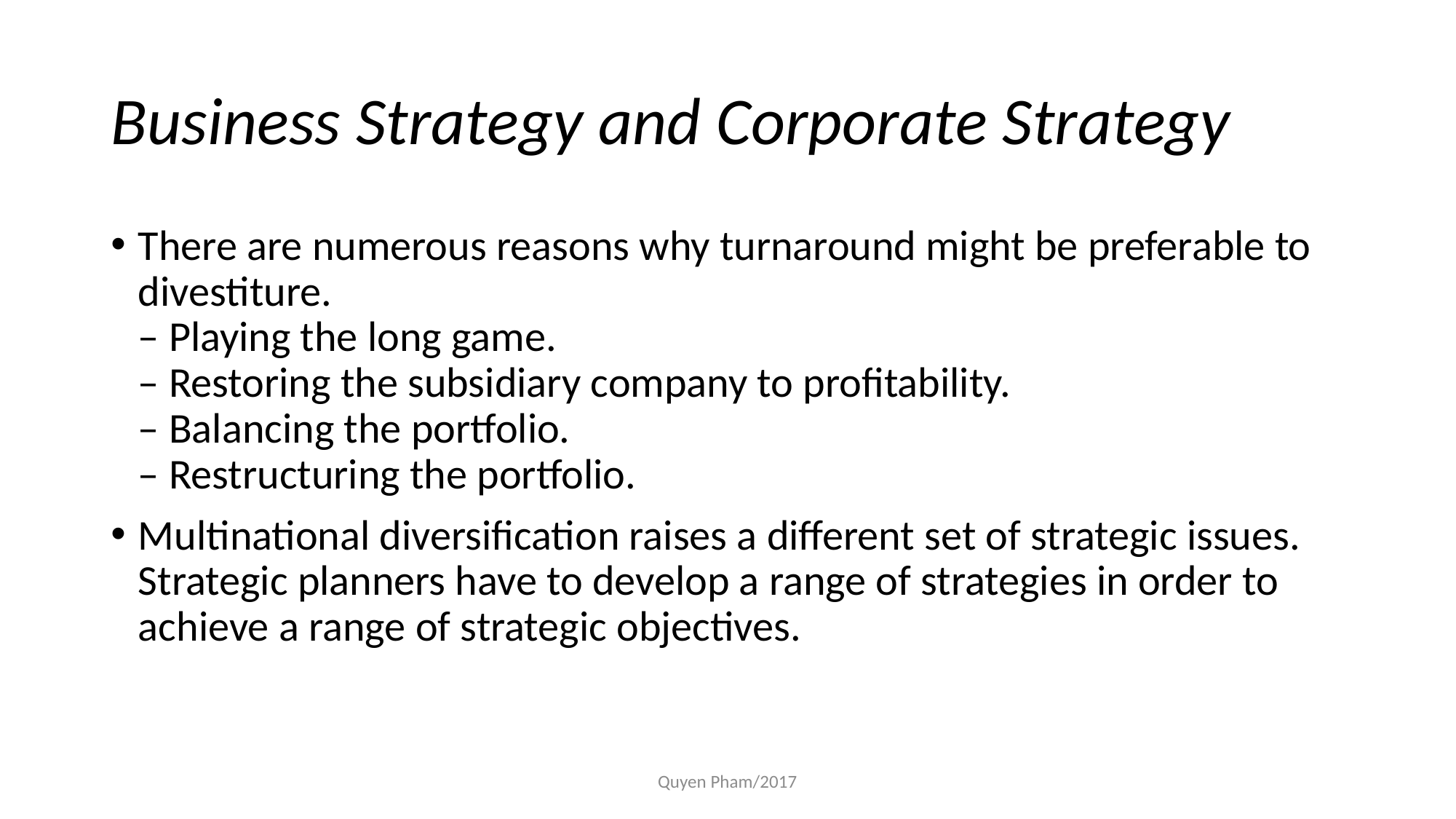

# Business Strategy and Corporate Strategy
There are numerous reasons why turnaround might be preferable to divestiture.
– Playing the long game.
– Restoring the subsidiary company to profitability.
– Balancing the portfolio.
– Restructuring the portfolio.
Multinational diversification raises a different set of strategic issues. Strategic planners have to develop a range of strategies in order to achieve a range of strategic objectives.
Quyen Pham/2017